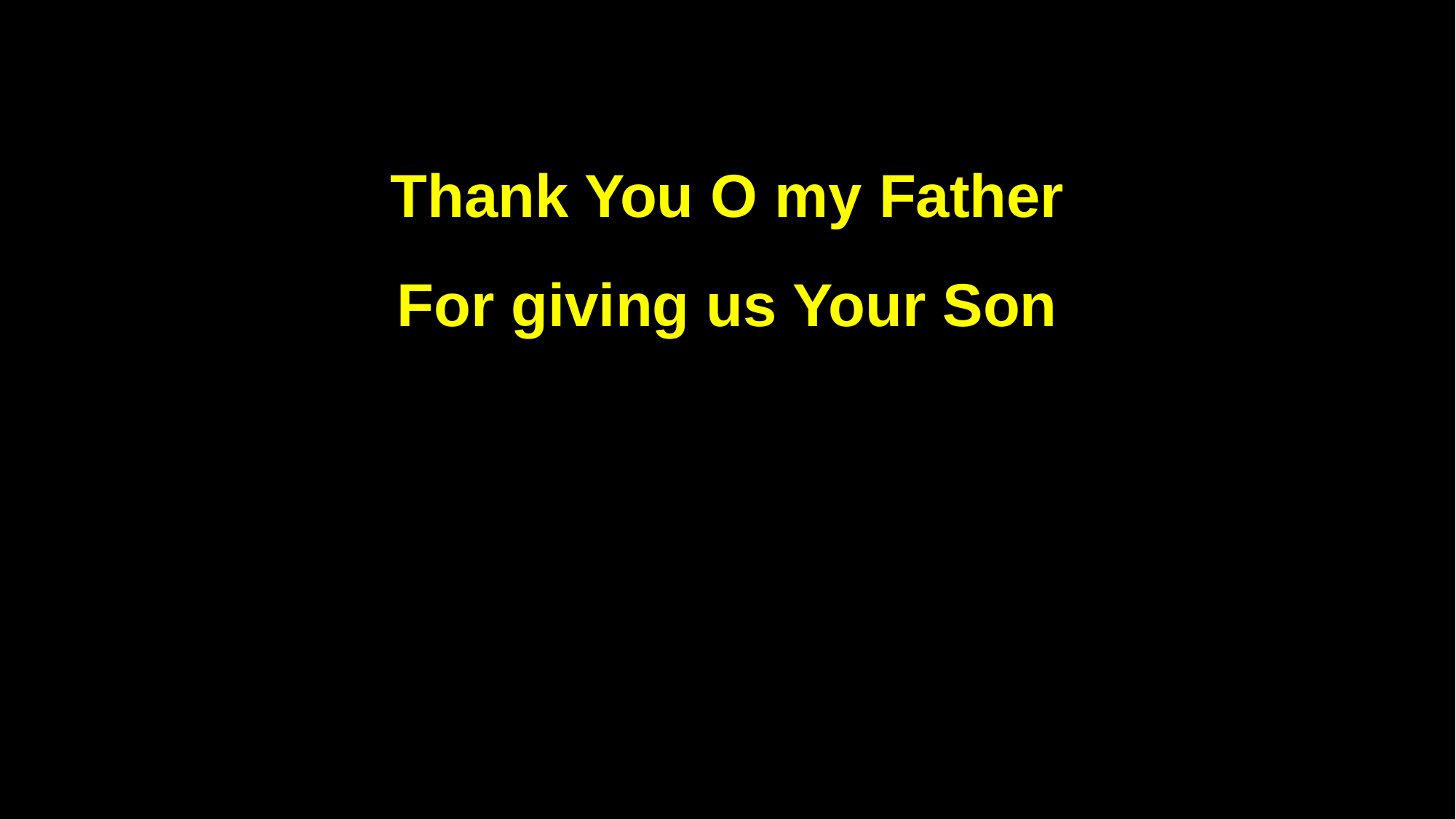

Thank You O my Father
For giving us Your Son